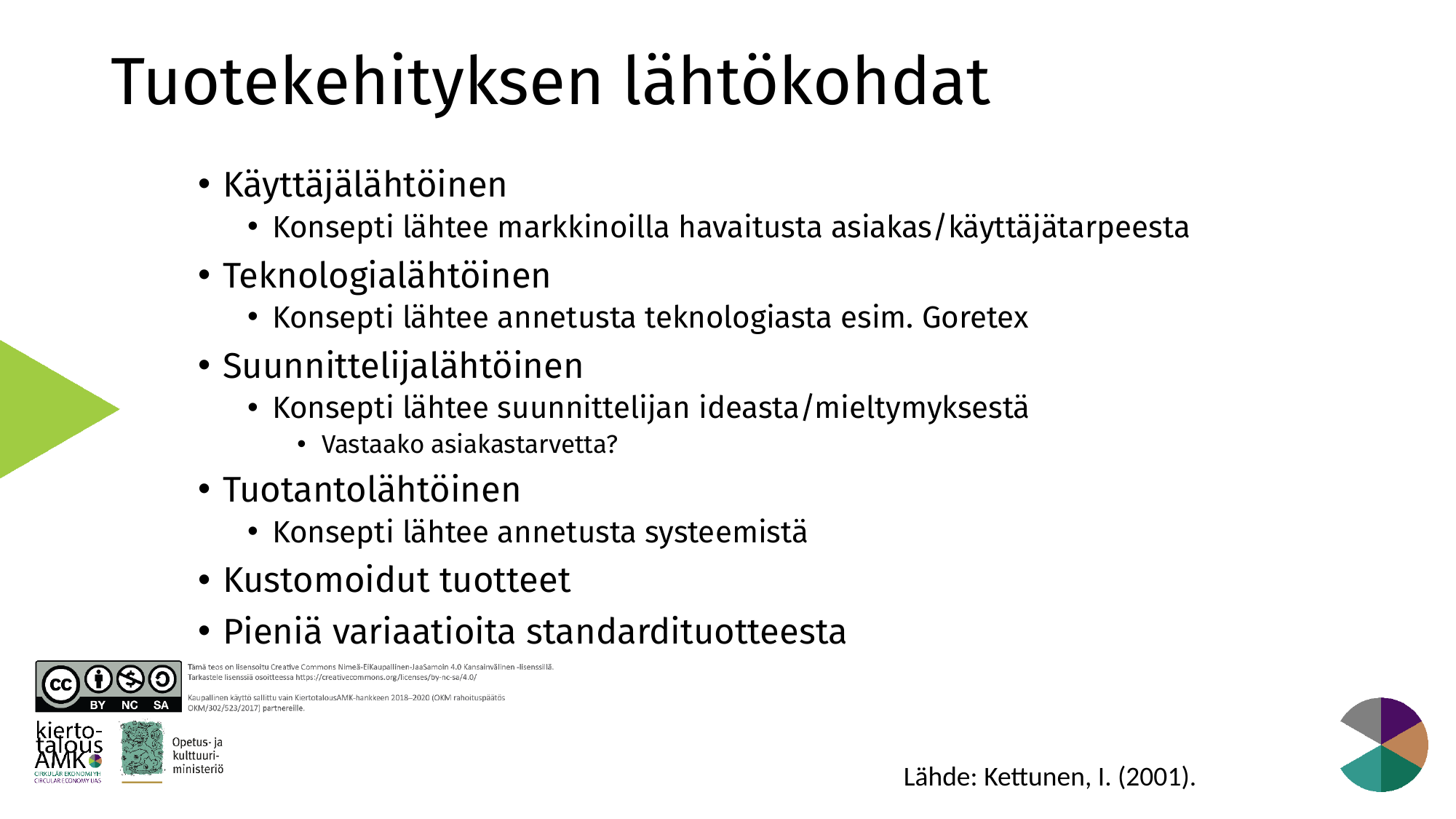

# Tuotekehityksen lähtökohdat
Käyttäjälähtöinen
Konsepti lähtee markkinoilla havaitusta asiakas/käyttäjätarpeesta
Teknologialähtöinen
Konsepti lähtee annetusta teknologiasta esim. Goretex
Suunnittelijalähtöinen
Konsepti lähtee suunnittelijan ideasta/mieltymyksestä
Vastaako asiakastarvetta?
Tuotantolähtöinen
Konsepti lähtee annetusta systeemistä
Kustomoidut tuotteet
Pieniä variaatioita standardituotteesta

Lähde: Kettunen, I. (2001).